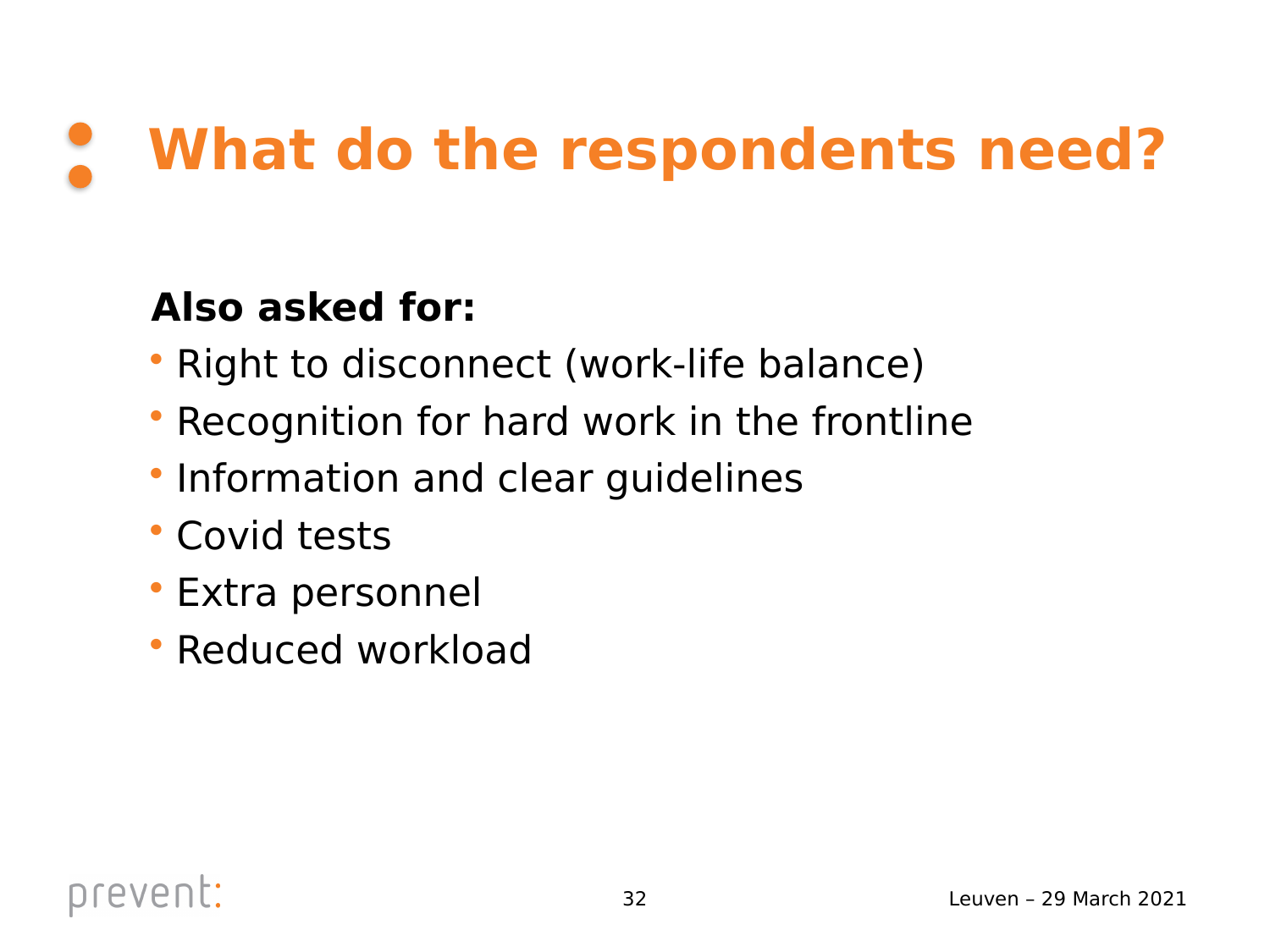

# What do the respondents need?
Also asked for:
Right to disconnect (work-life balance)
Recognition for hard work in the frontline
Information and clear guidelines
Covid tests
Extra personnel
Reduced workload

32
Leuven – 29 March 2021